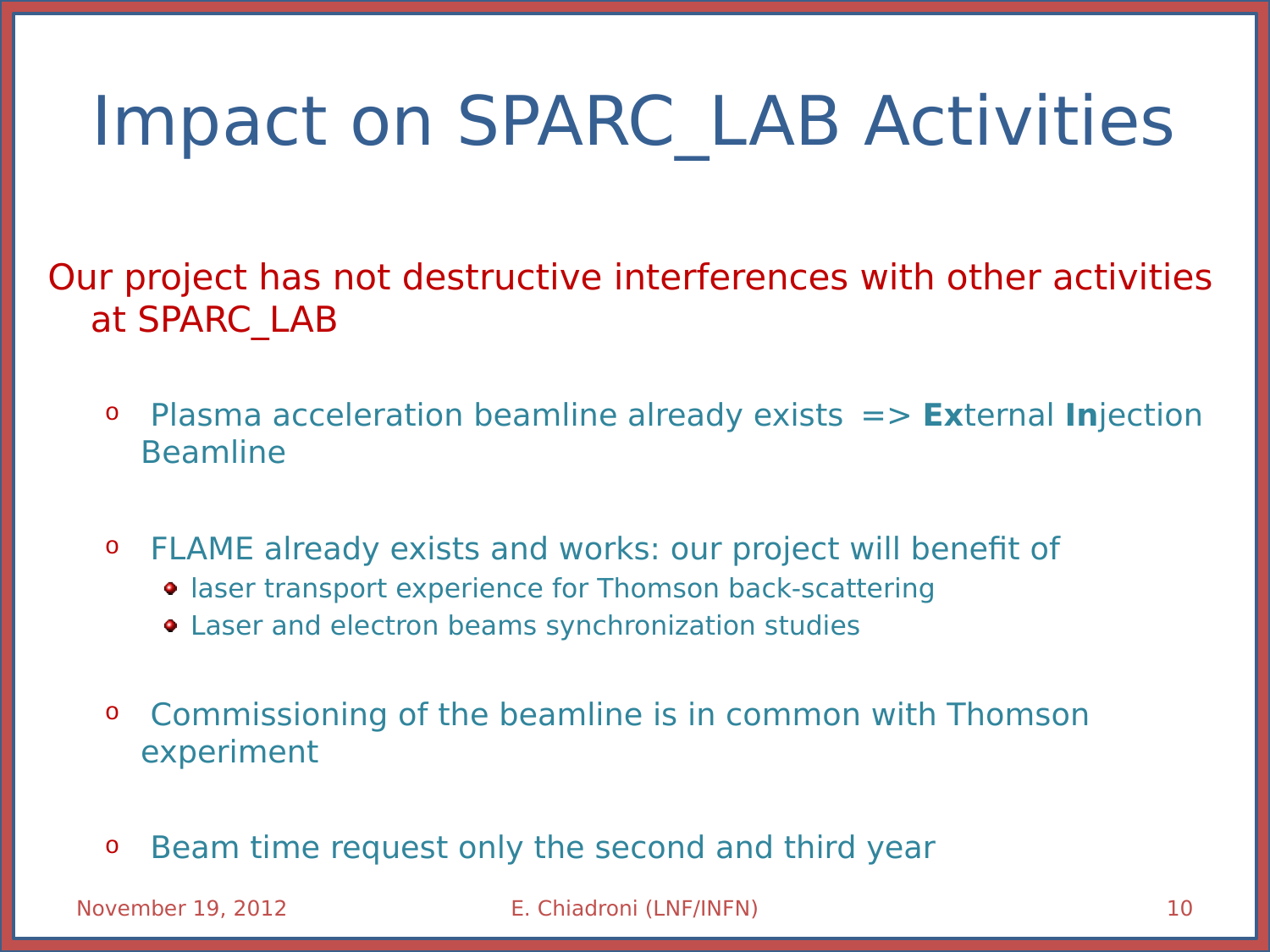

# Impact on SPARC_LAB Activities
Our project has not destructive interferences with other activities at SPARC_LAB

 Plasma acceleration beamline already exists 				=> External Injection Beamline

 FLAME already exists and works: our project will benefit of
laser transport experience for Thomson back-scattering
Laser and electron beams synchronization studies

 Commissioning of the beamline is in common with Thomson experiment

 Beam time request only the second and third year
November 19, 2012
E. Chiadroni (LNF/INFN)
10